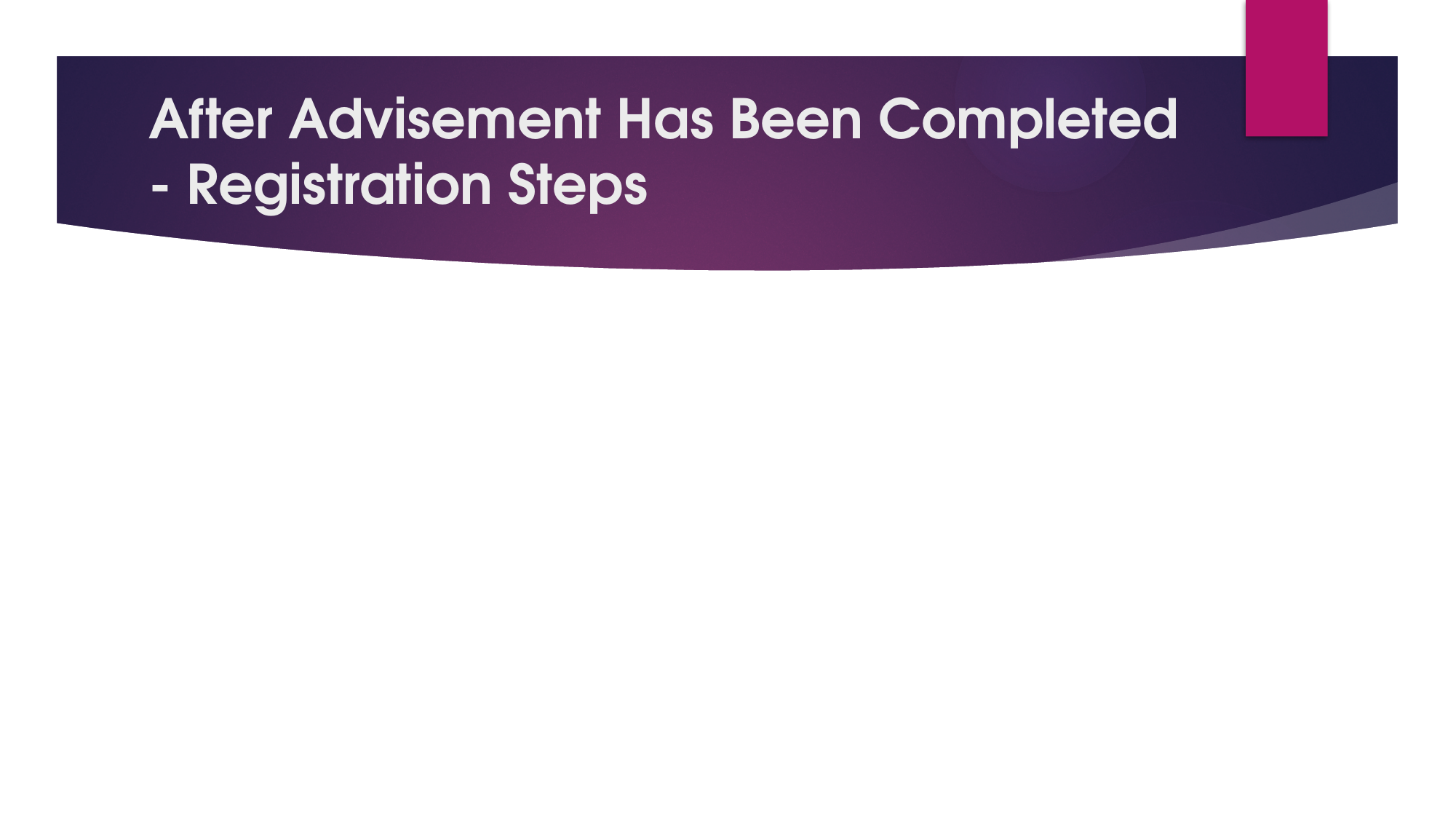

# After Advisement Has Been Completed - Registration Steps